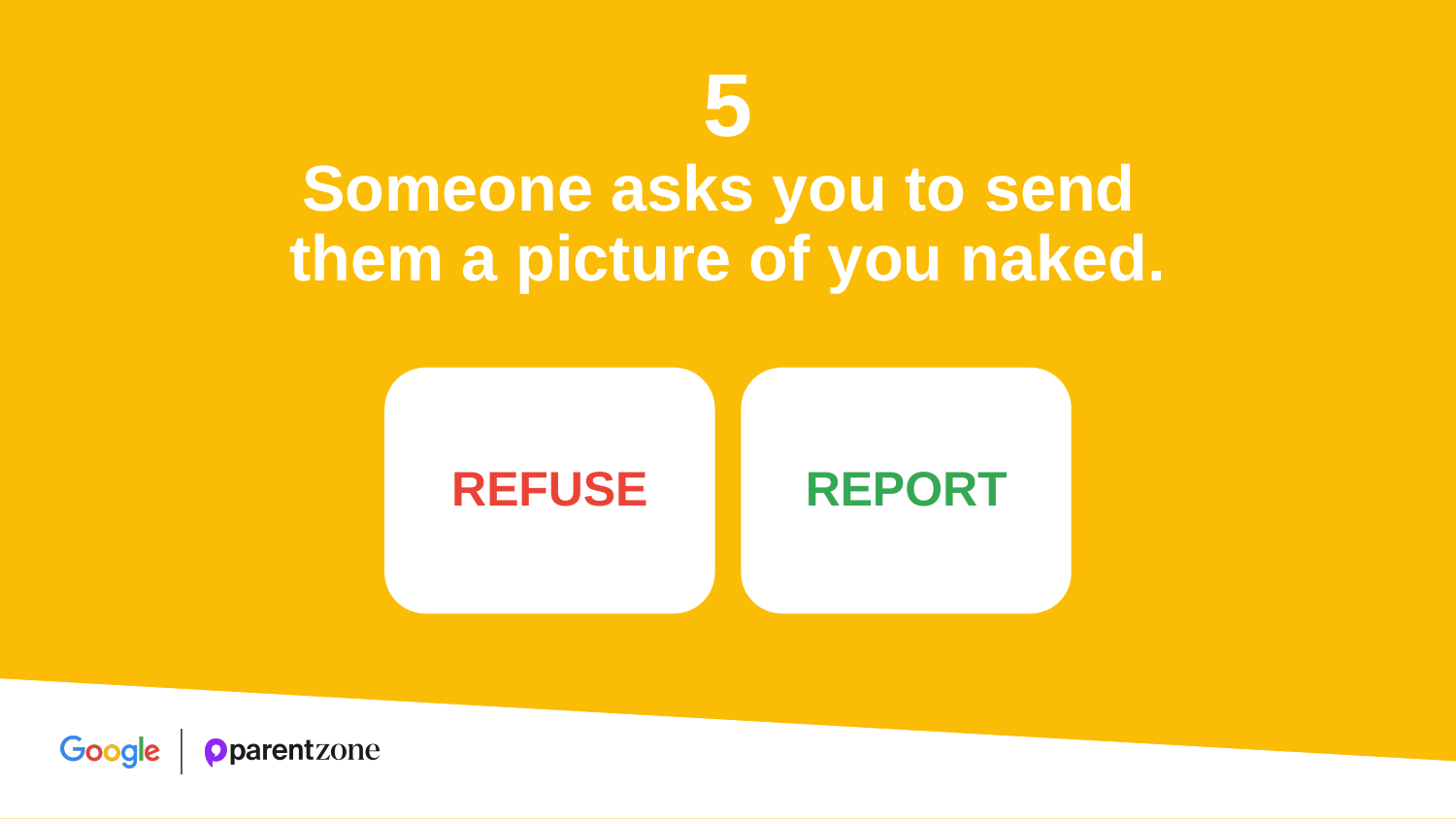

5
Someone asks you to send
them a picture of you naked.

Quite
confident
REFUSE
REPORT